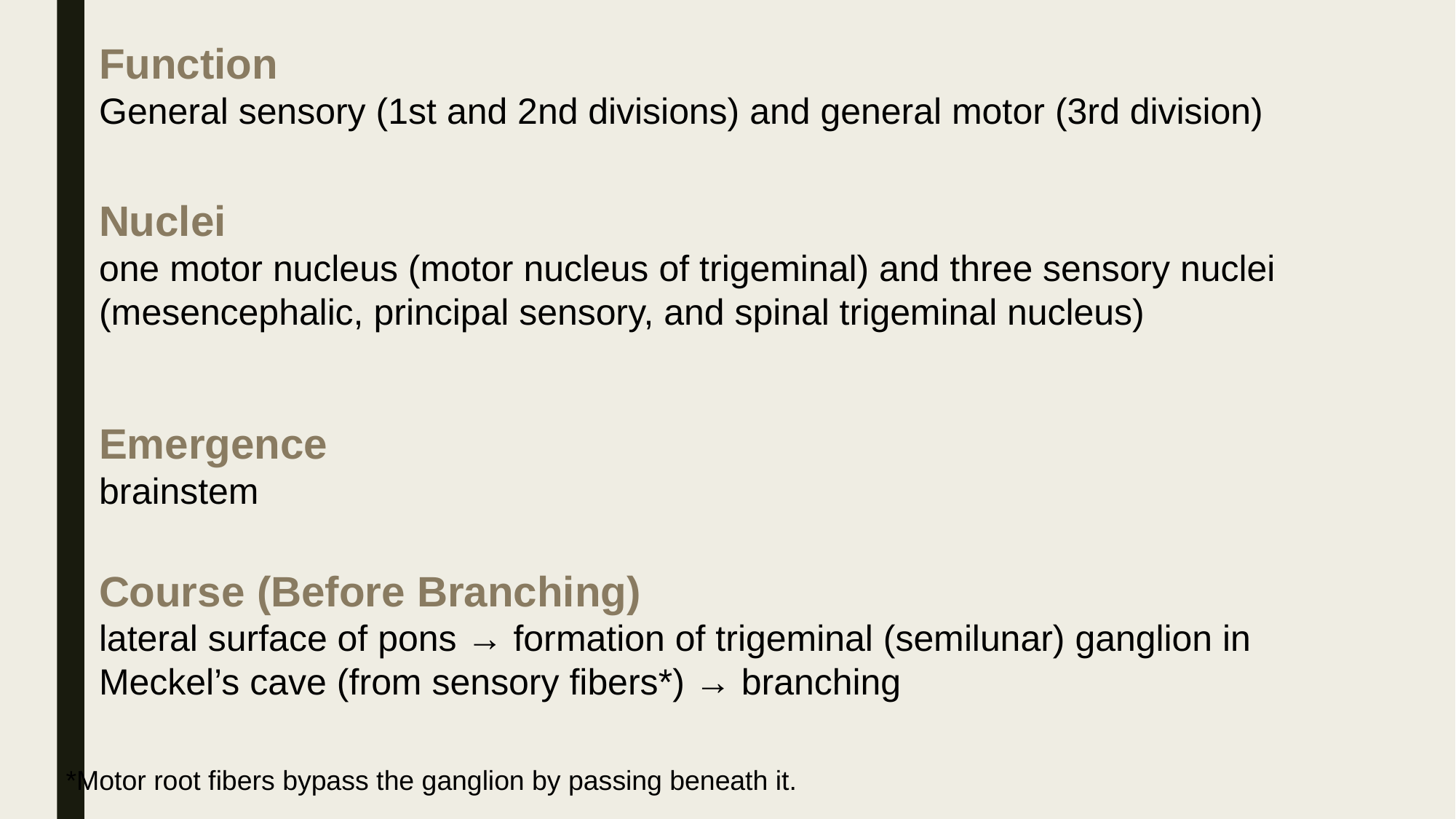

Function
General sensory (1st and 2nd divisions) and general motor (3rd division)
Nuclei
one motor nucleus (motor nucleus of trigeminal) and three sensory nuclei (mesencephalic, principal sensory, and spinal trigeminal nucleus)
Emergence
brainstem
Course (Before Branching)
lateral surface of pons → formation of trigeminal (semilunar) ganglion in Meckel’s cave (from sensory fibers*) → branching
*Motor root fibers bypass the ganglion by passing beneath it.